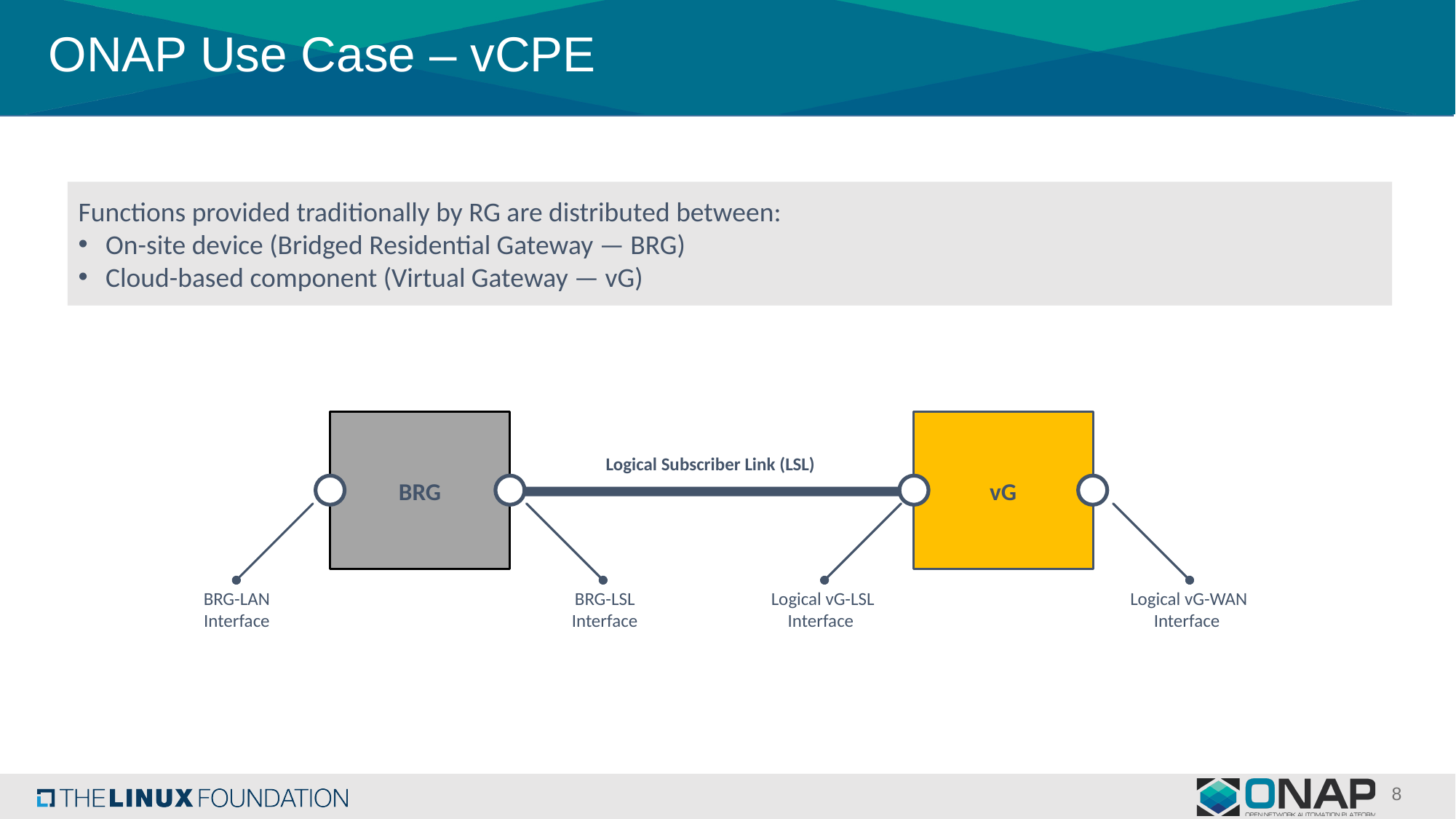

# ONAP Use Case – vCPE
Functions provided traditionally by RG are distributed between:
On-site device (Bridged Residential Gateway — BRG)
Cloud-based component (Virtual Gateway — vG)

Logical Subscriber Link (LSL)
BRG
vG

BRG-LAN
Interface
BRG-LSL
Interface
Logical vG-LSL
Interface
Logical vG-WAN
Interface
8